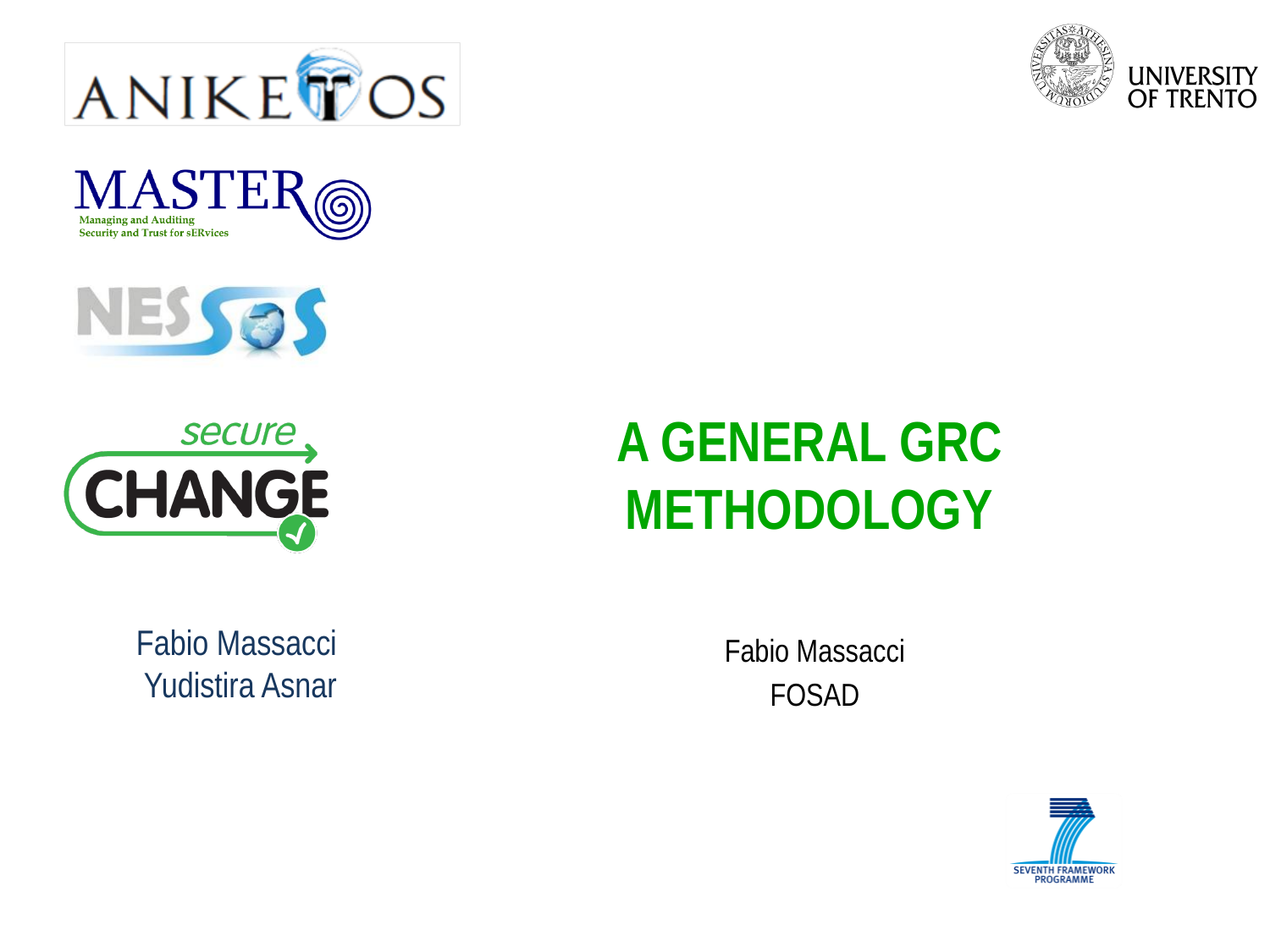

# A General GRC Methodology
Fabio Massacci
Yudistira Asnar
Fabio Massacci
FOSAD